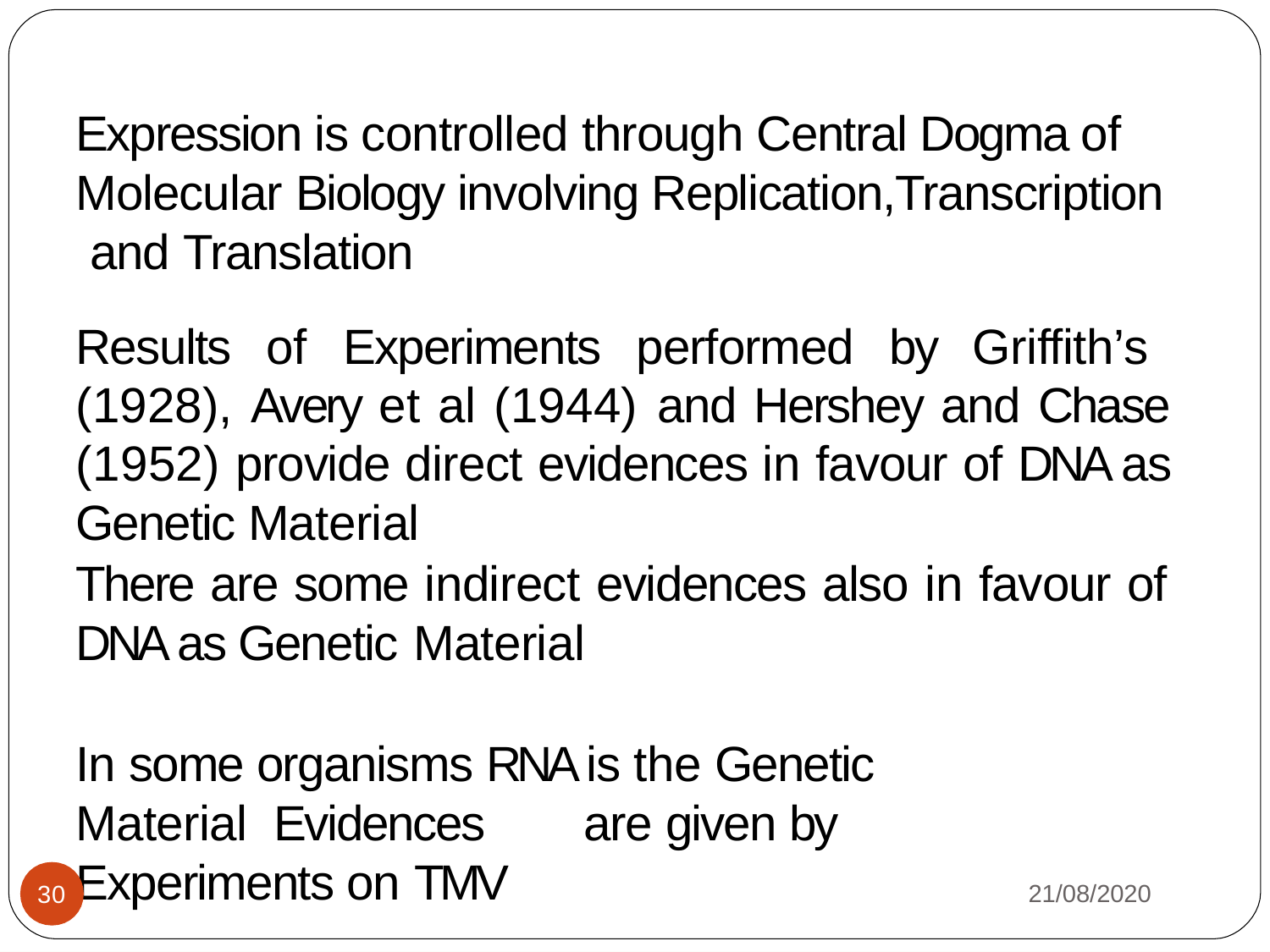

Expression is controlled through Central Dogma of  Molecular Biology involving Replication,Transcription  and Translation
Results of Experiments performed by Griffith’s  (1928), Avery et al (1944) and Hershey and Chase  (1952) provide direct evidences in favour of DNA as  Genetic Material
There are some indirect evidences also in favour of  DNA as Genetic Material

In some organisms RNA is the Genetic Material  Evidences	are given by Experiments on TMV

21/08/2020

30